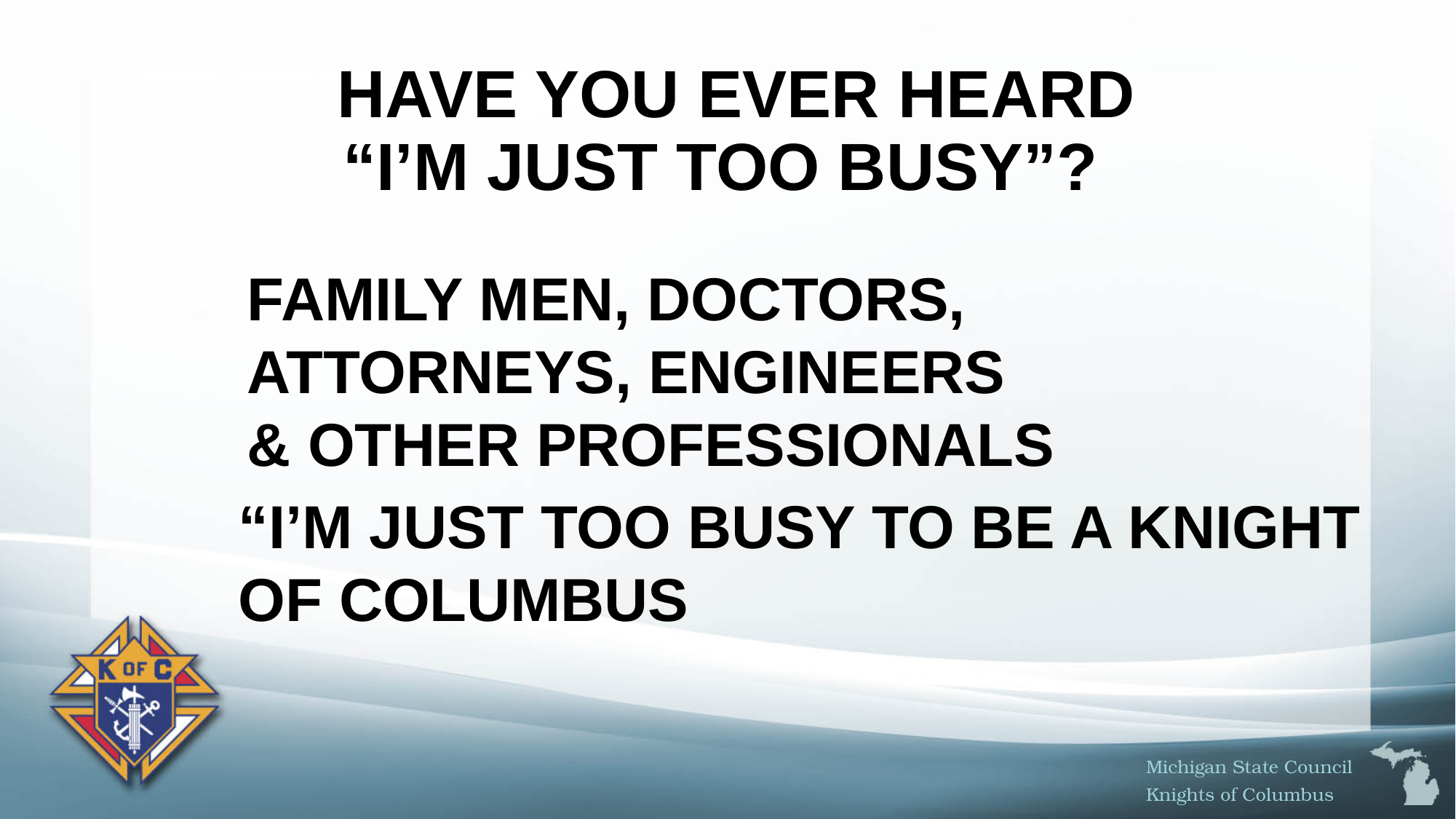

Have you ever heard
“I’m just too busy”?
# Family men, Doctors, Attorneys, Engineers & Other Professionals
“I’m Just too busy to be a Knight of Columbus